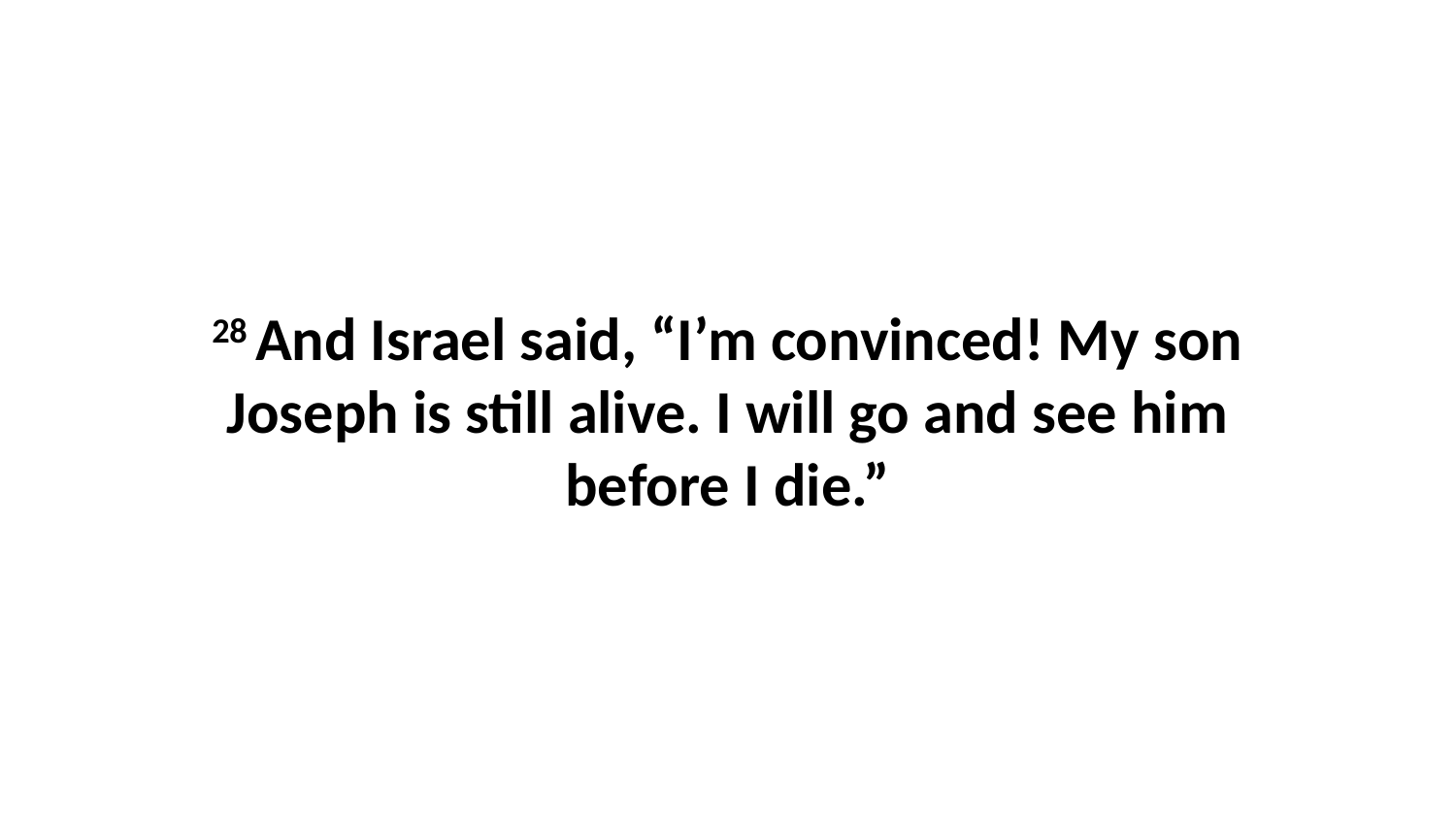

28 And Israel said, “I’m convinced! My son Joseph is still alive. I will go and see him before I die.”